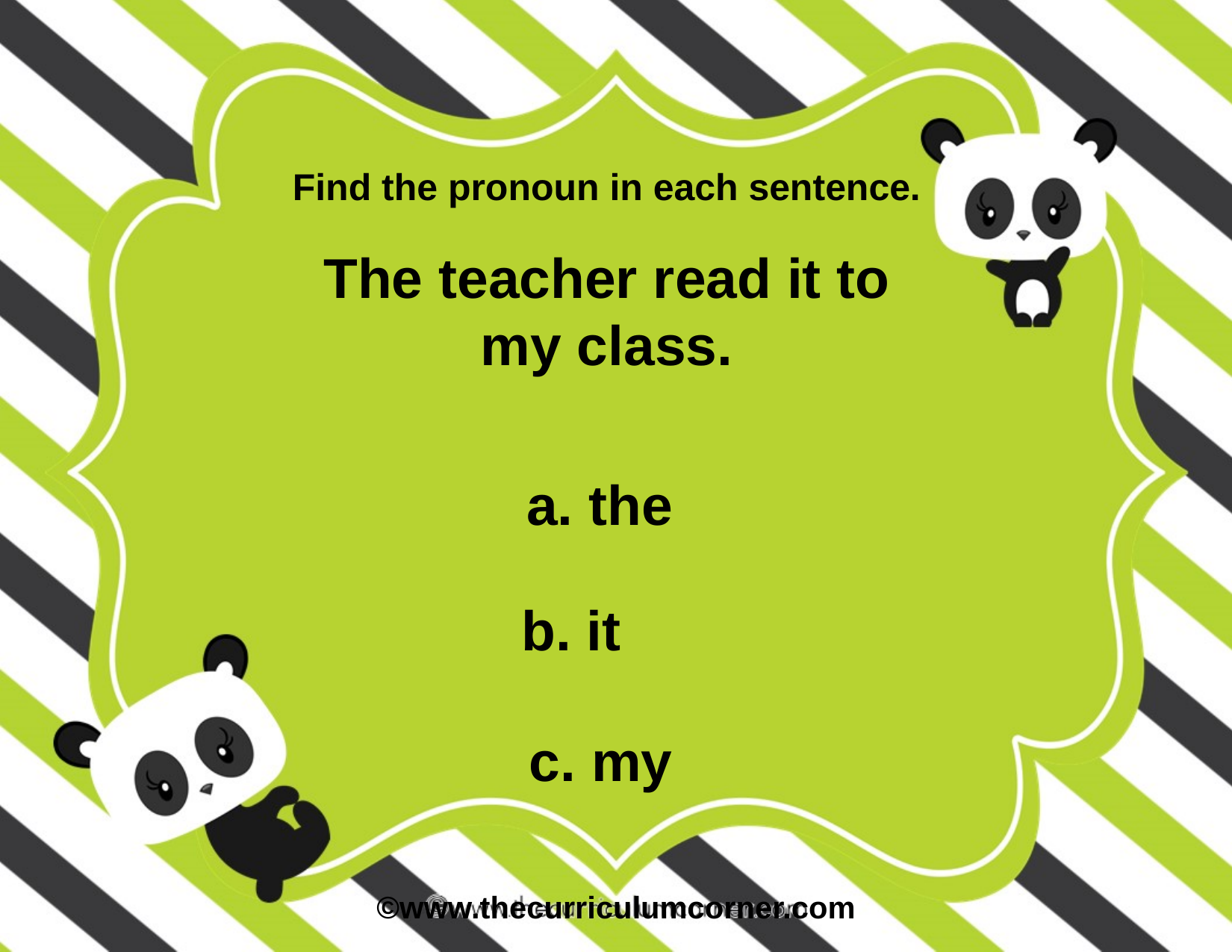

Find the pronoun in each sentence.
The teacher read it to my class.
a. the
b. it
c. my
©www.thecurriculumcorner.com